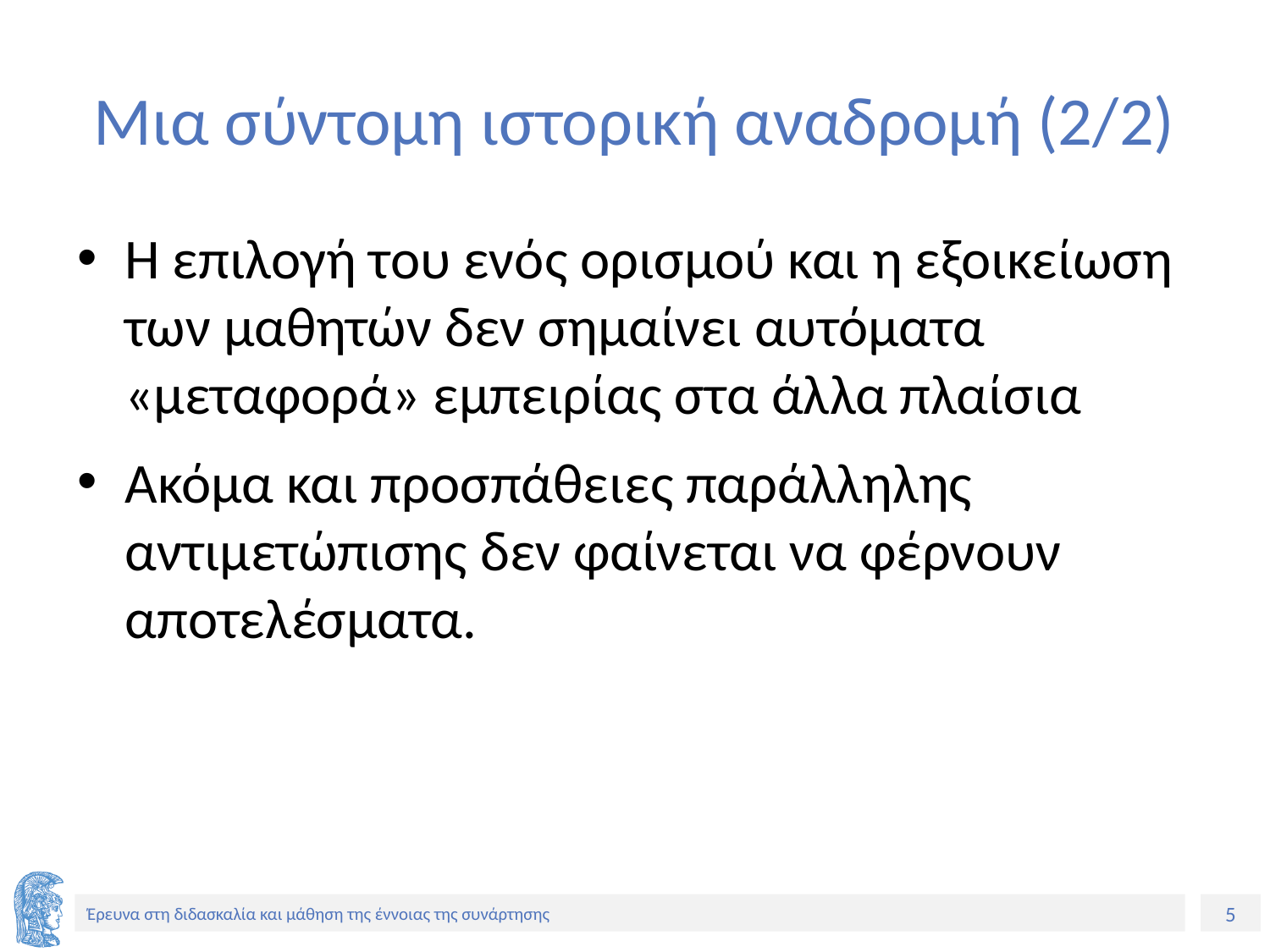

# Μια σύντομη ιστορική αναδρομή (2/2)
Η επιλογή του ενός ορισμού και η εξοικείωση των μαθητών δεν σημαίνει αυτόματα «μεταφορά» εμπειρίας στα άλλα πλαίσια
Ακόμα και προσπάθειες παράλληλης αντιμετώπισης δεν φαίνεται να φέρνουν αποτελέσματα.